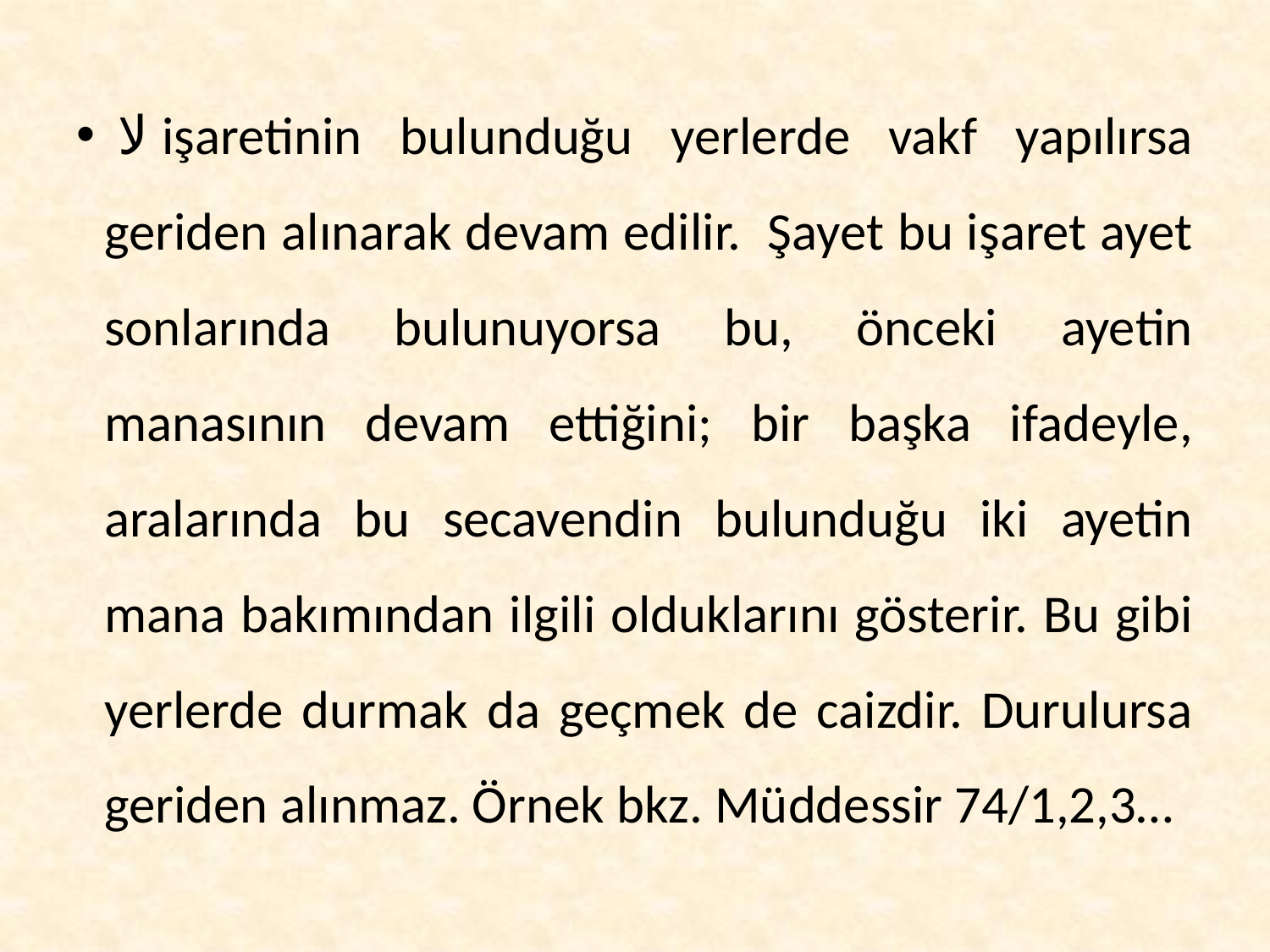

# لا işaretinin bulunduğu yerlerde vakf yapılırsa geriden alınarak devam edilir.  Şayet bu işaret ayet sonlarında bulunuyorsa bu, önceki ayetin manasının devam ettiğini; bir başka ifadeyle, aralarında bu secavendin bulunduğu iki ayetin mana bakımından ilgili olduklarını gösterir. Bu gibi yerlerde durmak da geçmek de caizdir. Durulursa geriden alınmaz. Örnek bkz. Müddessir 74/1,2,3…